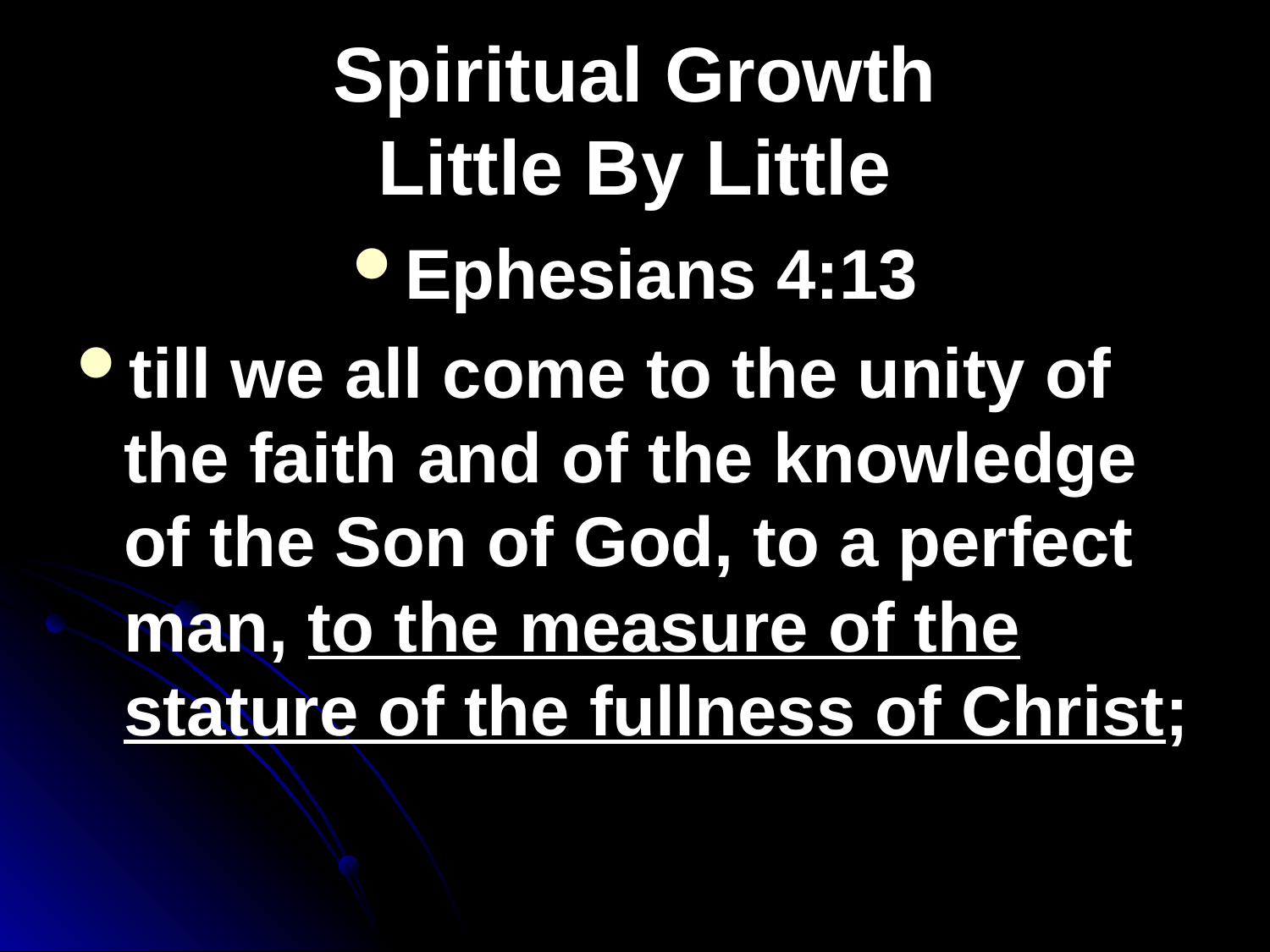

# Spiritual Growth Little By Little
Ephesians 4:13
till we all come to the unity of the faith and of the knowledge of the Son of God, to a perfect man, to the measure of the stature of the fullness of Christ;